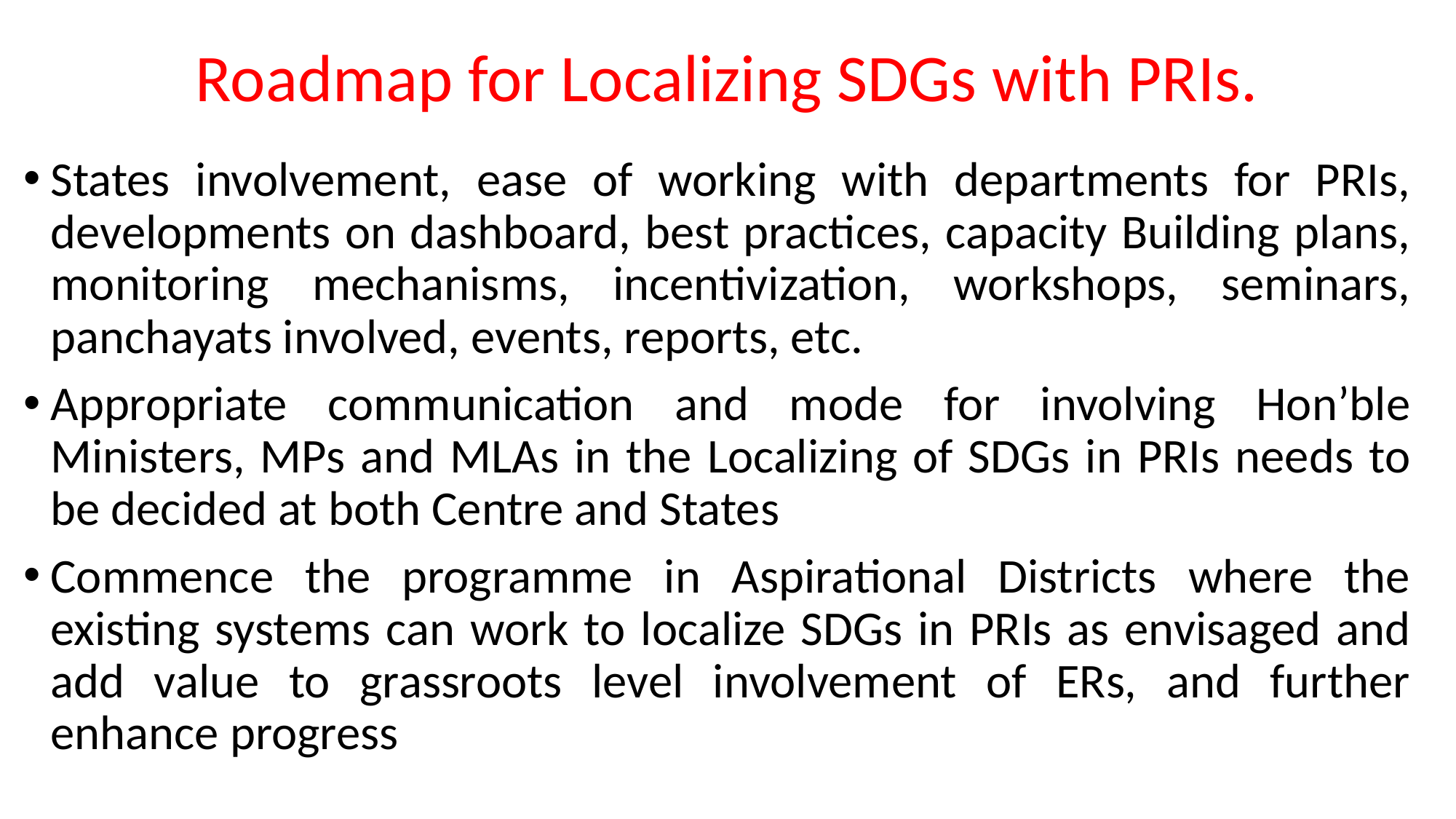

# Roadmap for Localizing SDGs with PRIs.
States involvement, ease of working with departments for PRIs, developments on dashboard, best practices, capacity Building plans, monitoring mechanisms, incentivization, workshops, seminars, panchayats involved, events, reports, etc.
Appropriate communication and mode for involving Hon’ble Ministers, MPs and MLAs in the Localizing of SDGs in PRIs needs to be decided at both Centre and States
Commence the programme in Aspirational Districts where the existing systems can work to localize SDGs in PRIs as envisaged and add value to grassroots level involvement of ERs, and further enhance progress